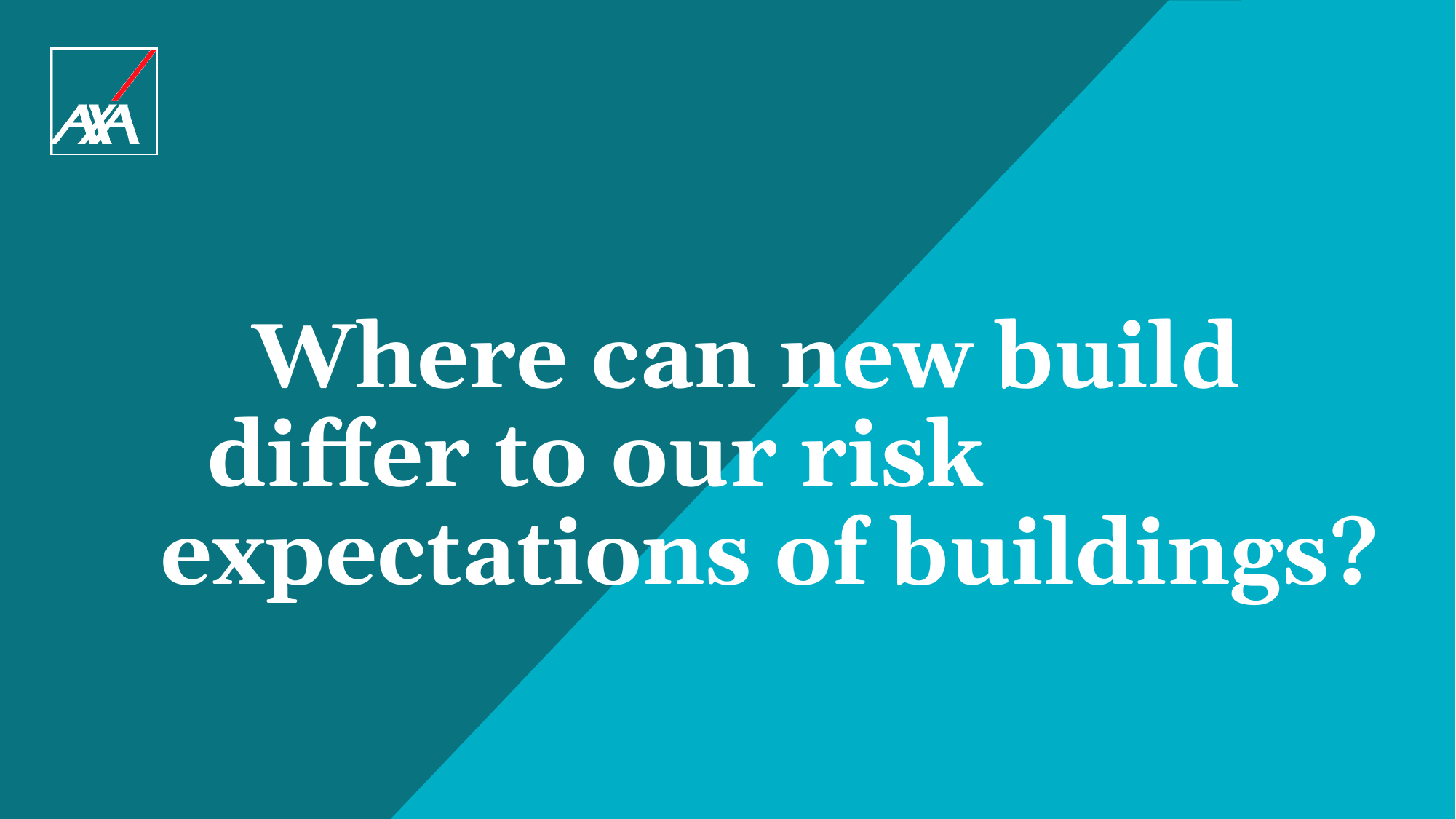

Where can new build
  differ to our risk
expectations of buildings?